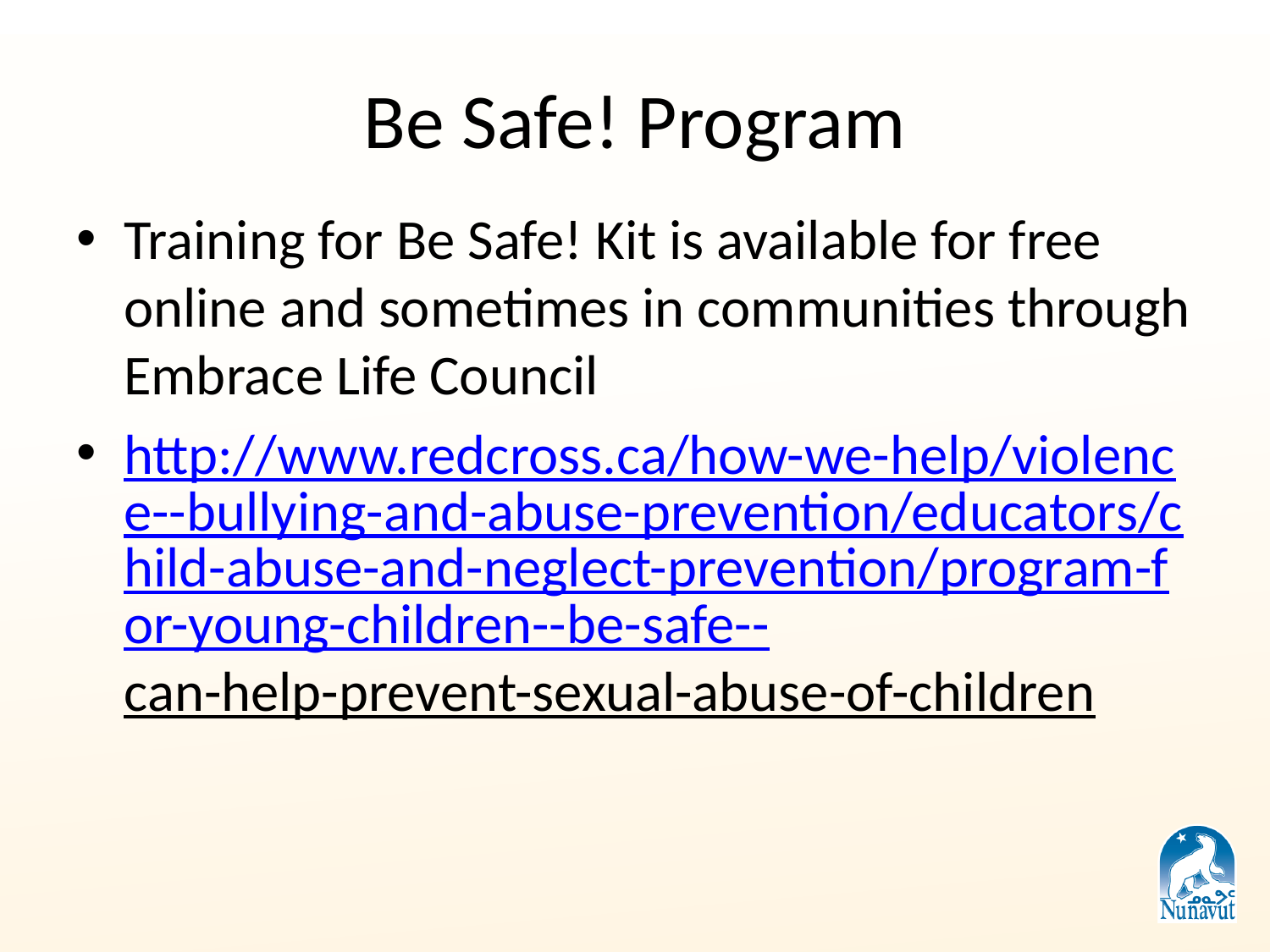

# Be Safe! Program
Training for Be Safe! Kit is available for free online and sometimes in communities through Embrace Life Council
http://www.redcross.ca/how-we-help/violence--bullying-and-abuse-prevention/educators/child-abuse-and-neglect-prevention/program-for-young-children--be-safe--can-help-prevent-sexual-abuse-of-children